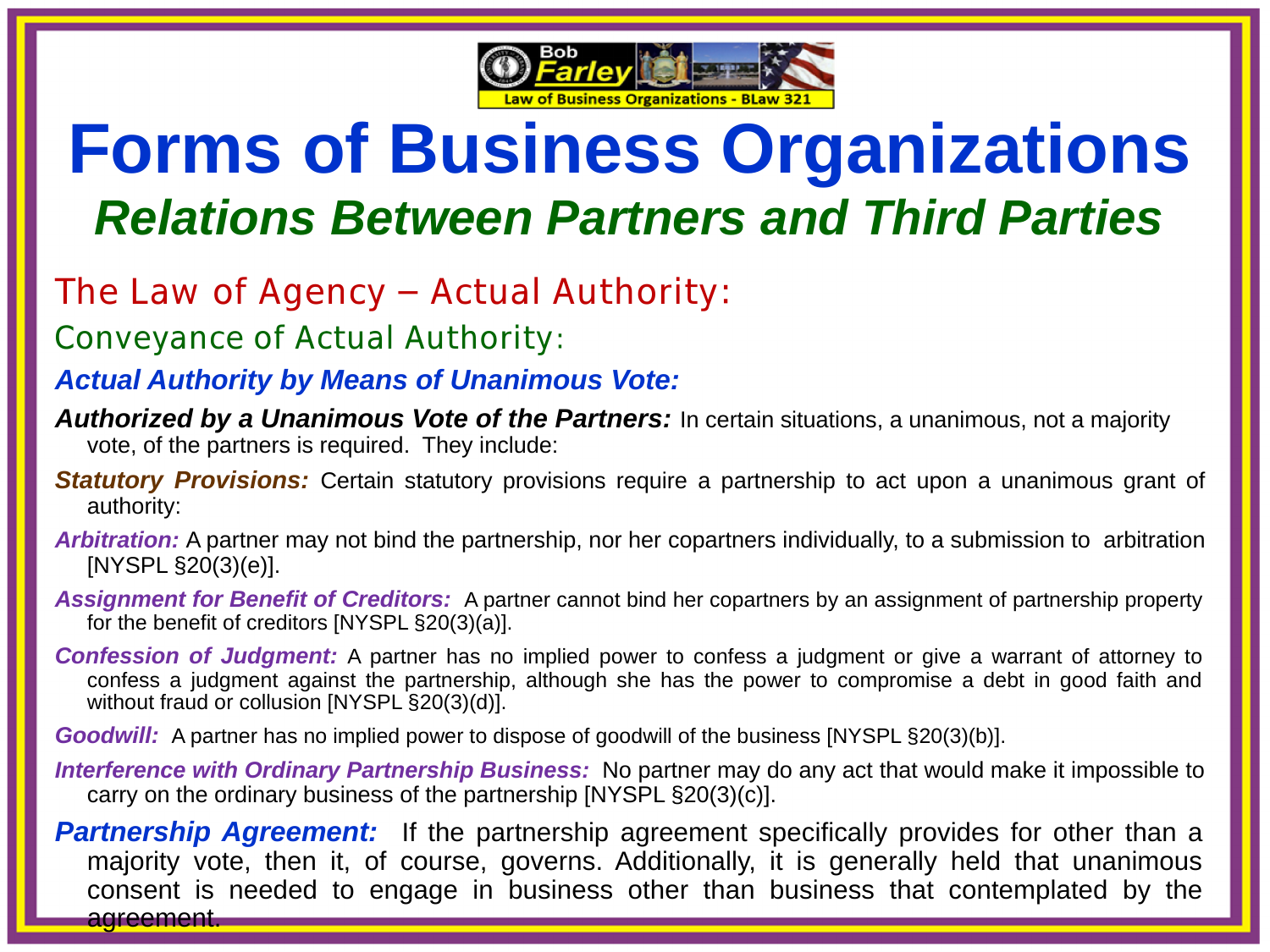

Forms of Business Organizations
Relations Between Partners and Third Parties

The Law of Agency – Actual Authority:

Conveyance of Actual Authority:

Actual Authority by Means of Unanimous Vote:

Authorized by a Unanimous Vote of the Partners: In certain situations, a unanimous, not a majority vote, of the partners is required.  They include:

Statutory Provisions: Certain statutory provisions require a partnership to act upon a unanimous grant of authority:

Arbitration: A partner may not bind the partnership, nor her copartners individually, to a submission to  arbitration [NYSPL §20(3)(e)].

Assignment for Benefit of Creditors:  A partner cannot bind her copartners by an assignment of partnership property for the benefit of creditors [NYSPL §20(3)(a)].

Confession of Judgment: A partner has no implied power to confess a judgment or give a warrant of attorney to confess a judgment against the partnership, although she has the power to compromise a debt in good faith and without fraud or collusion [NYSPL §20(3)(d)].

Goodwill:  A partner has no implied power to dispose of goodwill of the business [NYSPL §20(3)(b)].

Interference with Ordinary Partnership Business:  No partner may do any act that would make it impossible to carry on the ordinary business of the partnership [NYSPL §20(3)(c)].

Partnership Agreement:  If the partnership agreement specifically provides for other than a majority vote, then it, of course, governs. Additionally, it is generally held that unanimous consent is needed to engage in business other than business that contemplated by the agreement.